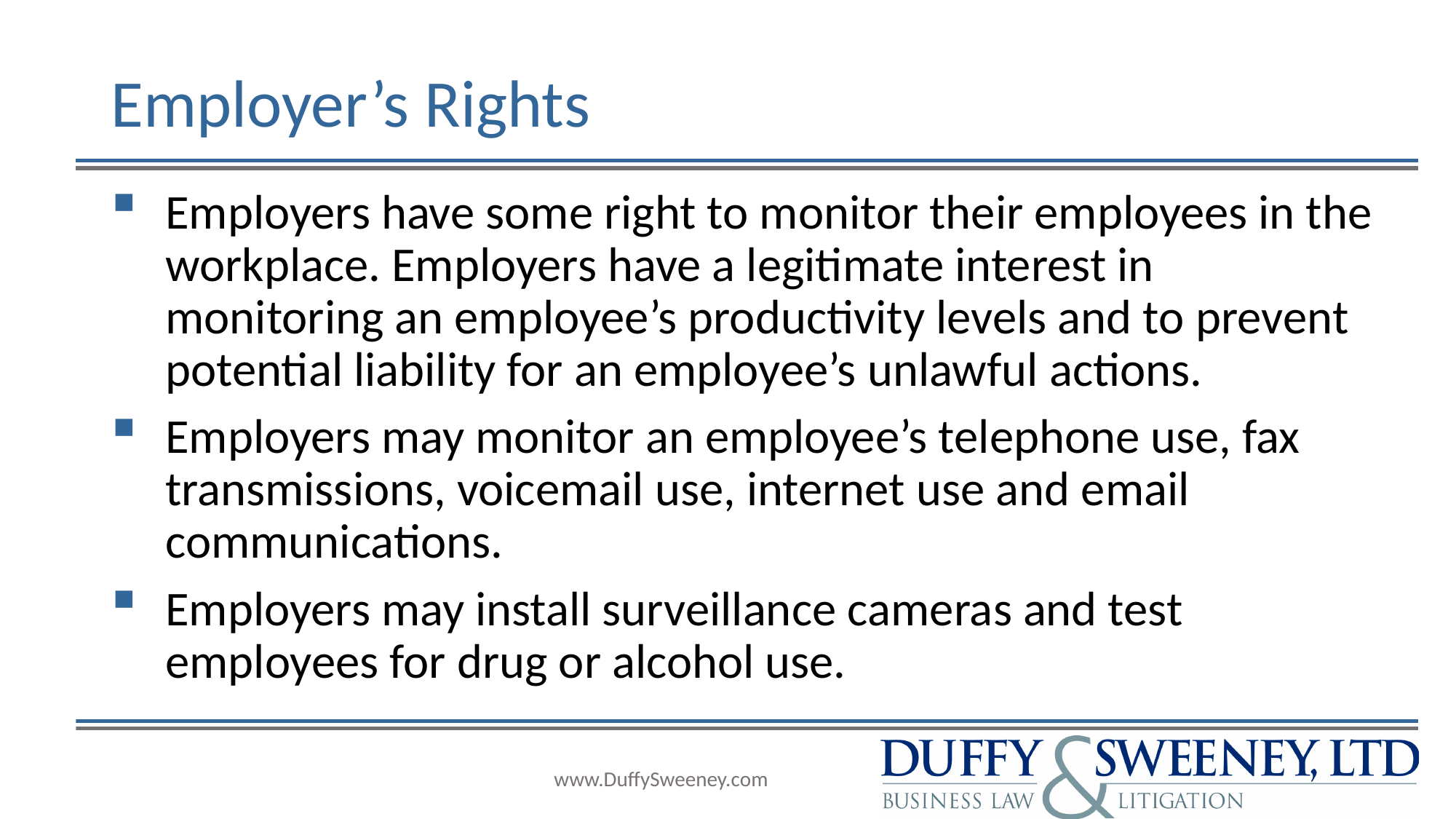

# Employer’s Rights
Employers have some right to monitor their employees in the workplace. Employers have a legitimate interest in monitoring an employee’s productivity levels and to prevent potential liability for an employee’s unlawful actions.
Employers may monitor an employee’s telephone use, fax transmissions, voicemail use, internet use and email communications.
Employers may install surveillance cameras and test employees for drug or alcohol use.
www.DuffySweeney.com